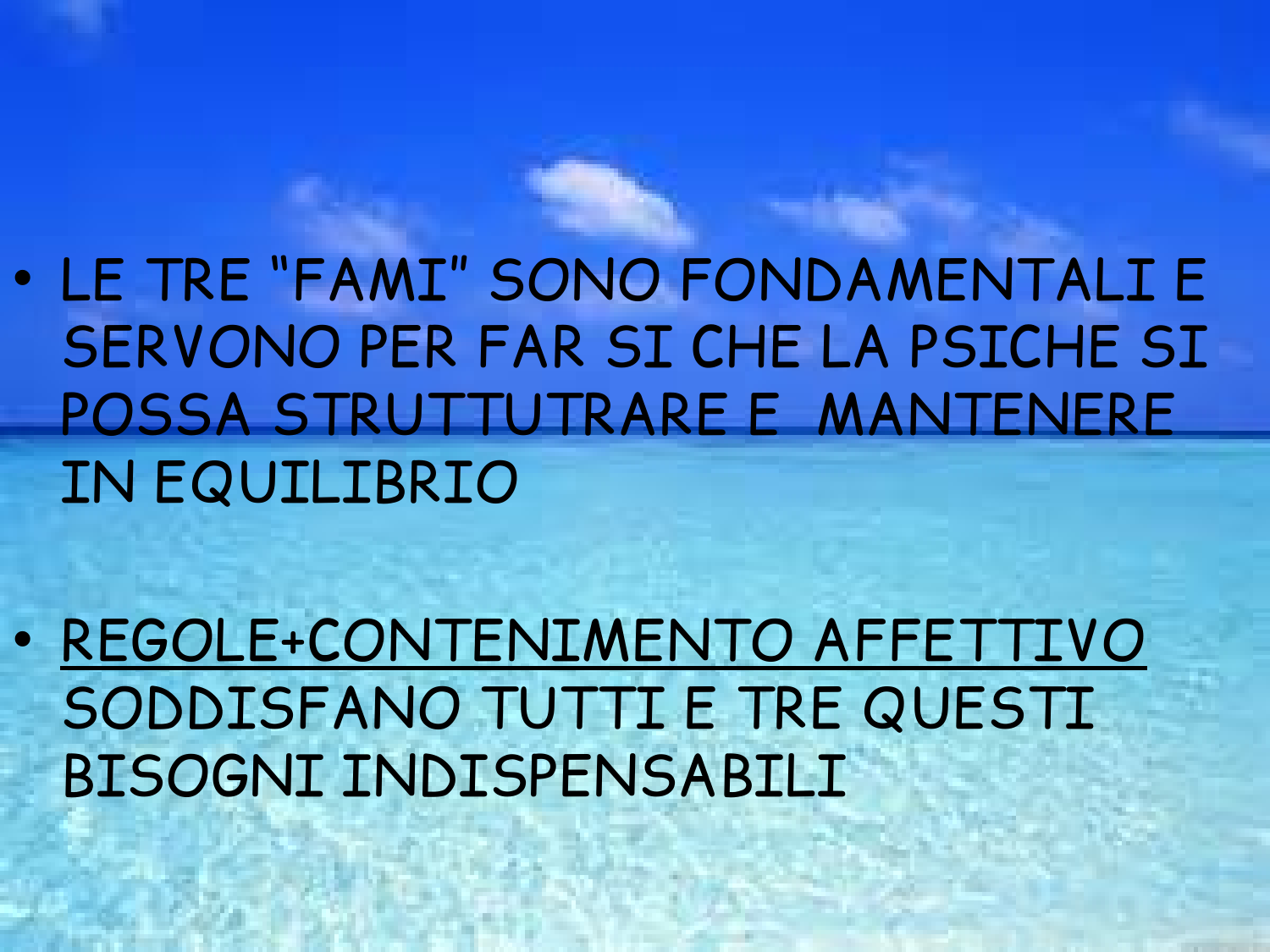

LE TRE “FAMI” SONO FONDAMENTALI E SERVONO PER FAR SI CHE LA PSICHE SI POSSA STRUTTUTRARE E  MANTENERE IN EQUILIBRIO

REGOLE+CONTENIMENTO AFFETTIVO SODDISFANO TUTTI E TRE QUESTI BISOGNI INDISPENSABILI